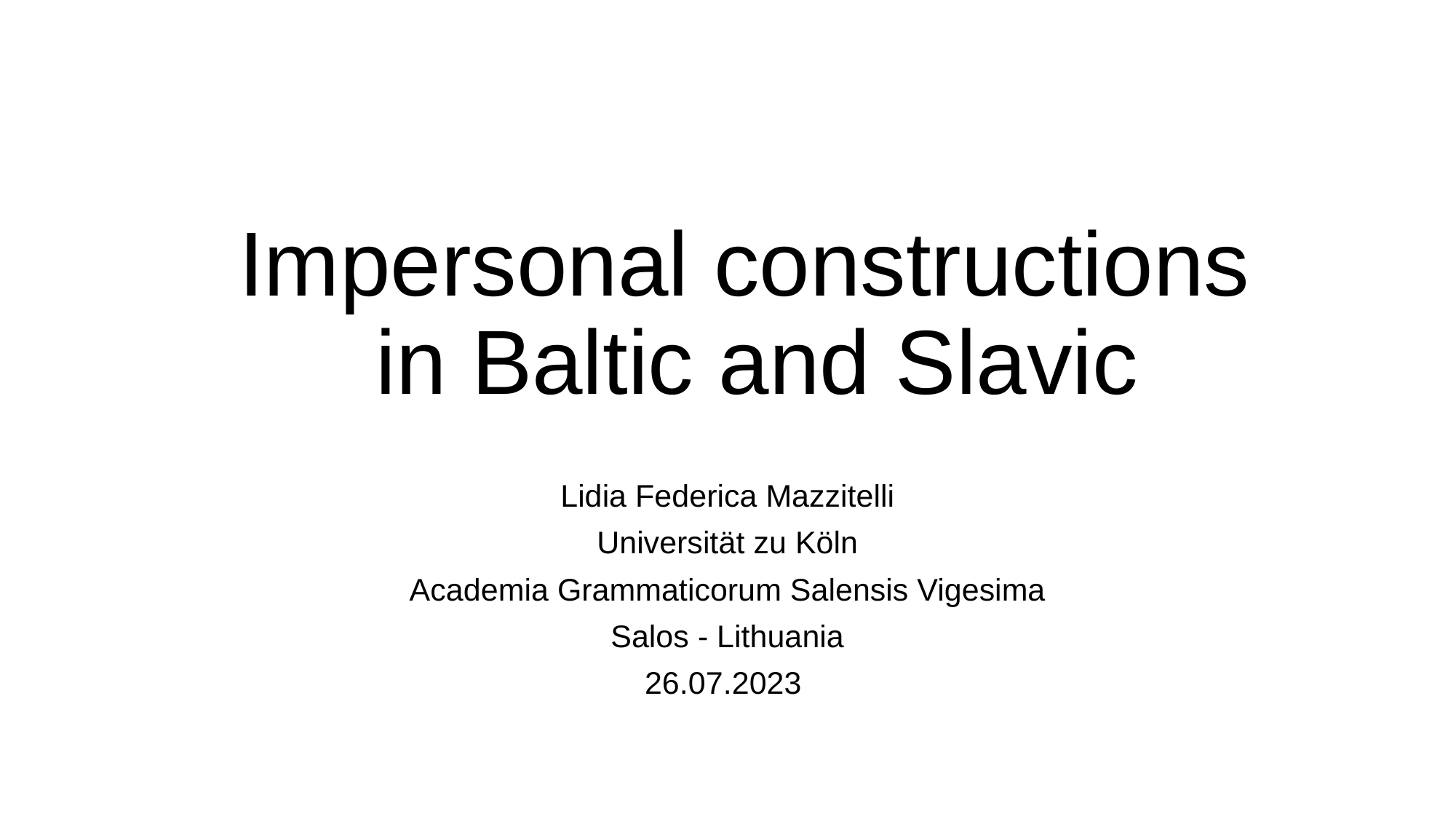

# Impersonal constructions in Baltic and Slavic
Lidia Federica Mazzitelli
Universität zu Köln
Academia Grammaticorum Salensis Vigesima
Salos - Lithuania
26.07.2023